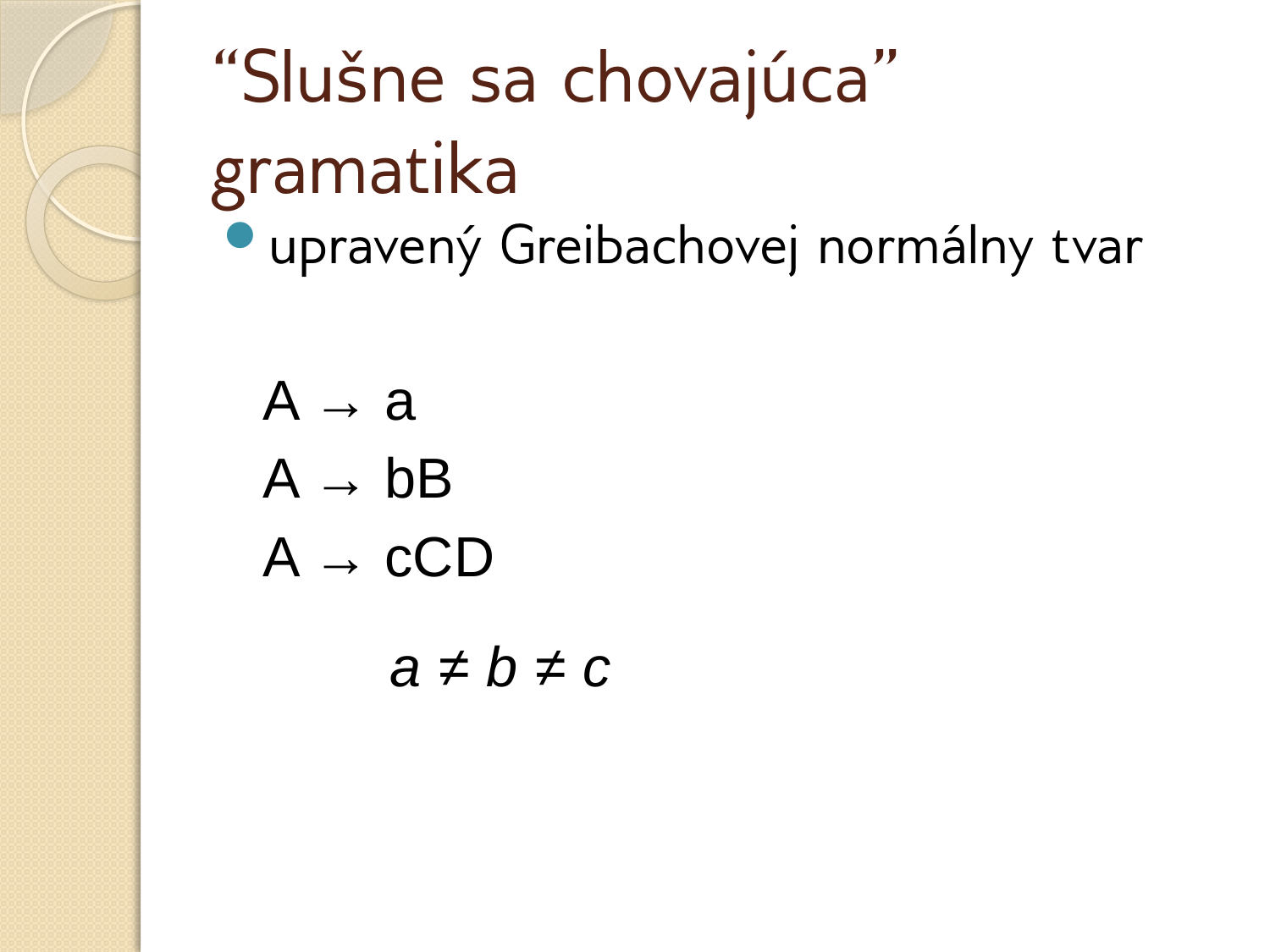

# “Slušne sa chovajúca” gramatika
upravený Greibachovej normálny tvar

	A → a
	A → bB
	A → cCD

		a ≠ b ≠ c